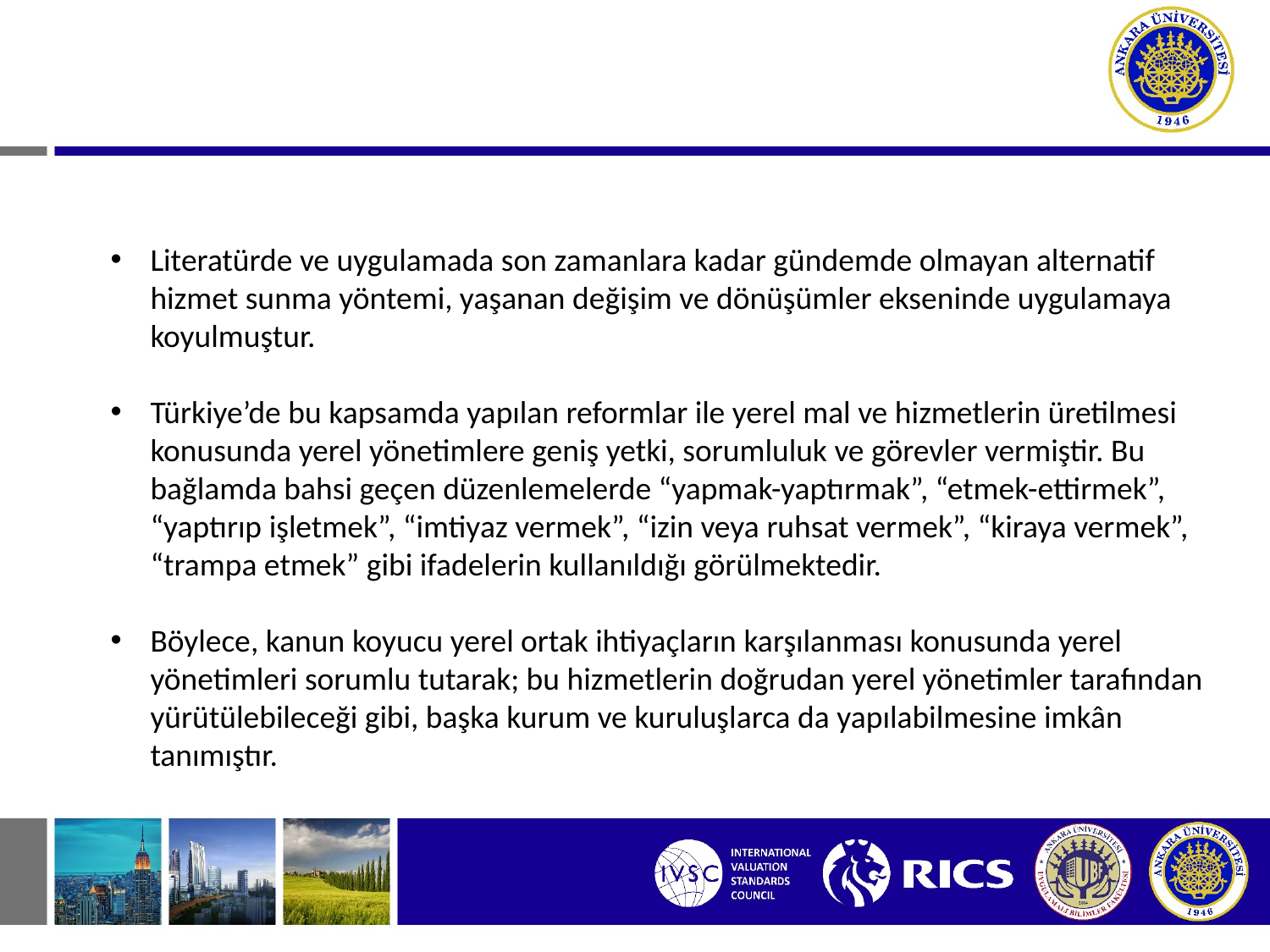

Literatürde ve uygulamada son zamanlara kadar gündemde olmayan alternatif hizmet sunma yöntemi, yaşanan değişim ve dönüşümler ekseninde uygulamaya koyulmuştur.

Türkiye’de bu kapsamda yapılan reformlar ile yerel mal ve hizmetlerin üretilmesi konusunda yerel yönetimlere geniş yetki, sorumluluk ve görevler vermiştir. Bu bağlamda bahsi geçen düzenlemelerde “yapmak-yaptırmak”, “etmek-ettirmek”, “yaptırıp işletmek”, “imtiyaz vermek”, “izin veya ruhsat vermek”, “kiraya vermek”, “trampa etmek” gibi ifadelerin kullanıldığı görülmektedir.

Böylece, kanun koyucu yerel ortak ihtiyaçların karşılanması konusunda yerel yönetimleri sorumlu tutarak; bu hizmetlerin doğrudan yerel yönetimler tarafından yürütülebileceği gibi, başka kurum ve kuruluşlarca da yapılabilmesine imkân tanımıştır.